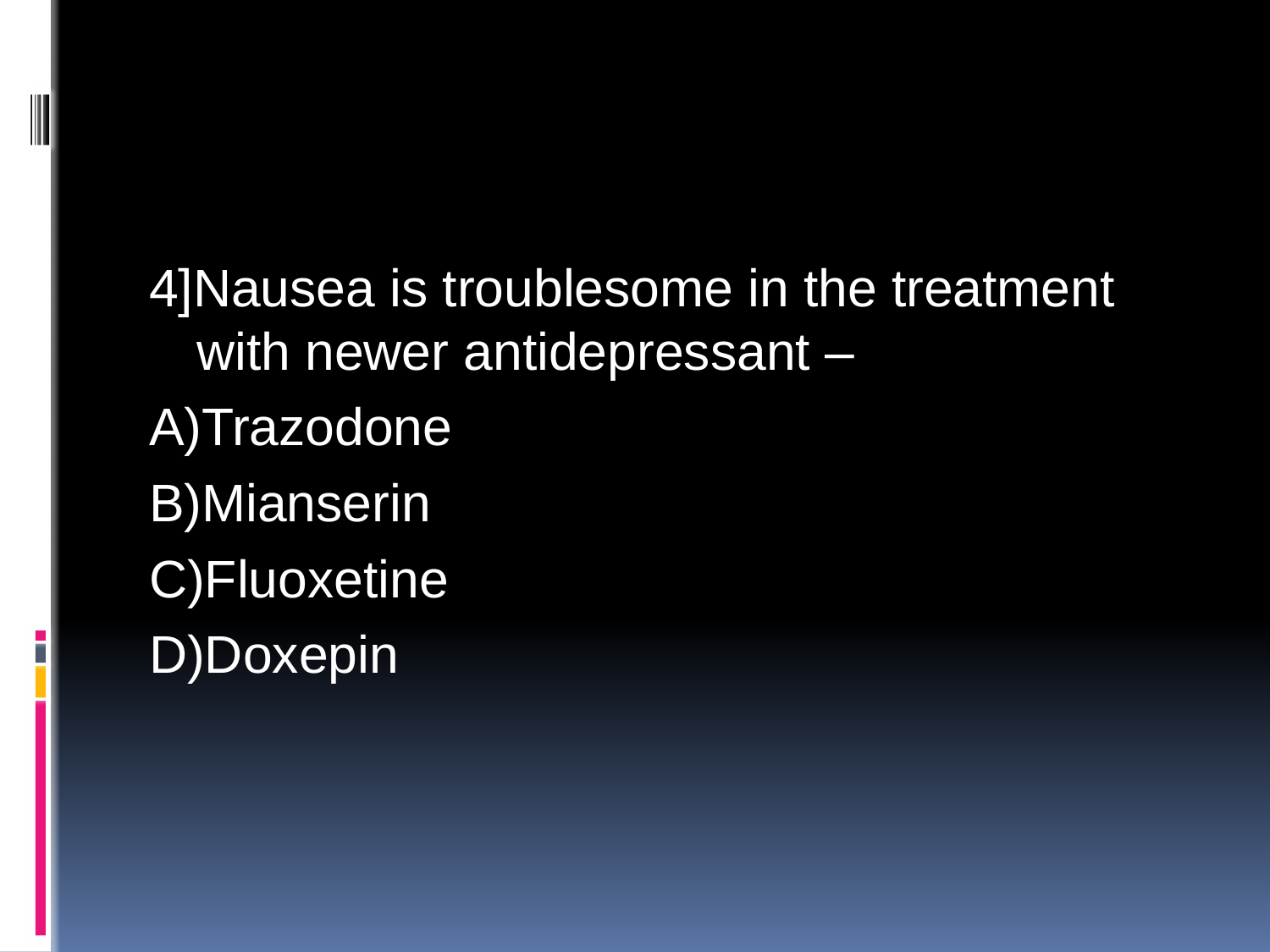

#
4]Nausea is troublesome in the treatment with newer antidepressant –
A)Trazodone
B)Mianserin
C)Fluoxetine
D)Doxepin